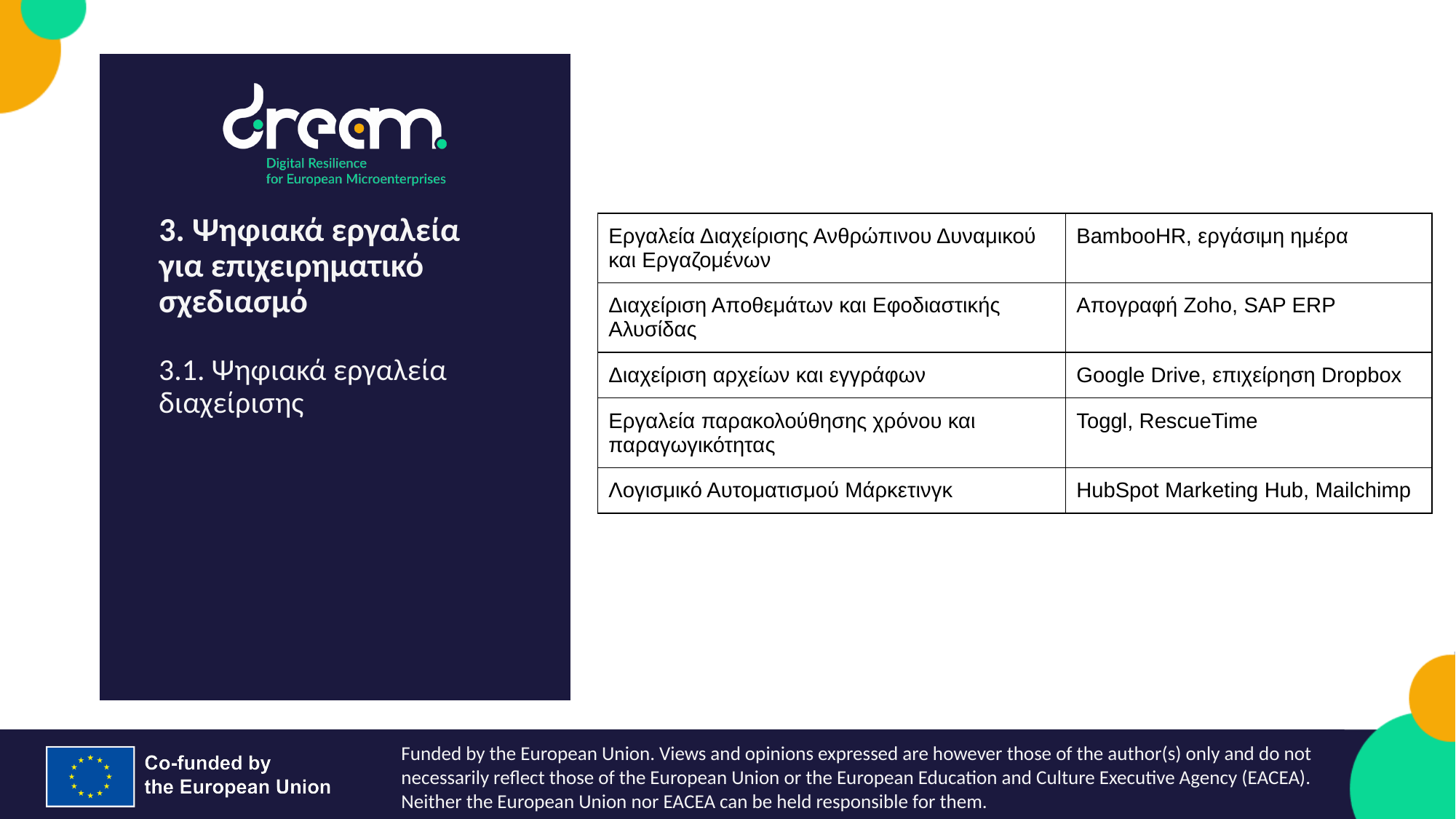

| Εργαλεία Διαχείρισης Ανθρώπινου Δυναμικού και Εργαζομένων | BambooHR, εργάσιμη ημέρα |
| --- | --- |
| Διαχείριση Αποθεμάτων και Εφοδιαστικής Αλυσίδας | Απογραφή Zoho, SAP ERP |
| Διαχείριση αρχείων και εγγράφων | Google Drive, επιχείρηση Dropbox |
| Εργαλεία παρακολούθησης χρόνου και παραγωγικότητας | Toggl, RescueTime |
| Λογισμικό Αυτοματισμού Μάρκετινγκ | HubSpot Marketing Hub, Mailchimp |
3. Ψηφιακά εργαλεία για επιχειρηματικό σχεδιασμό
3.1. Ψηφιακά εργαλεία διαχείρισης